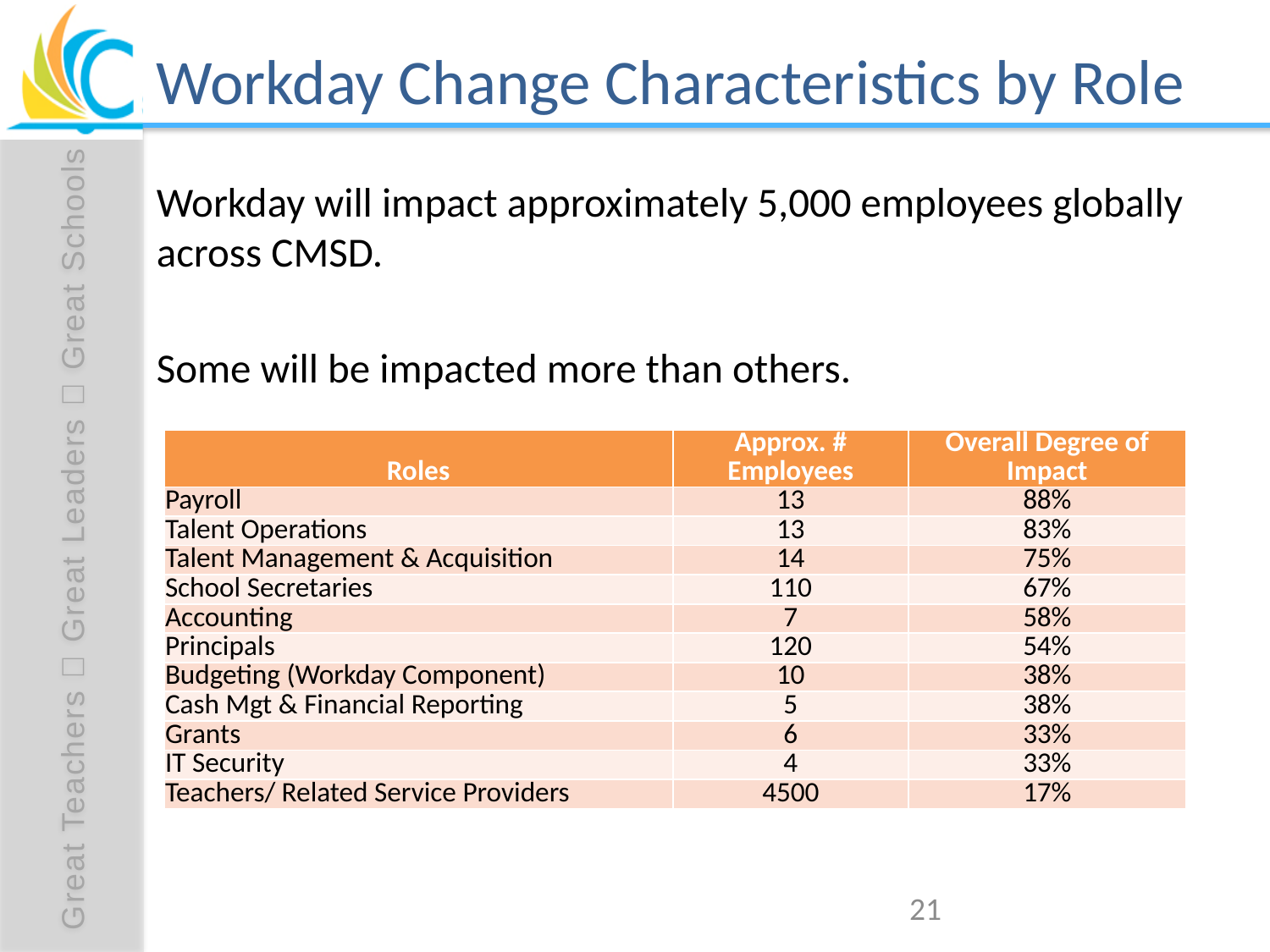

# Workday Change Characteristics by Role
Workday will impact approximately 5,000 employees globally across CMSD.

Some will be impacted more than others.
| Roles | Approx. # Employees | Overall Degree of Impact |
| --- | --- | --- |
| Payroll | 13 | 88% |
| Talent Operations | 13 | 83% |
| Talent Management & Acquisition | 14 | 75% |
| School Secretaries | 110 | 67% |
| Accounting | 7 | 58% |
| Principals | 120 | 54% |
| Budgeting (Workday Component) | 10 | 38% |
| Cash Mgt & Financial Reporting | 5 | 38% |
| Grants | 6 | 33% |
| IT Security | 4 | 33% |
| Teachers/ Related Service Providers | 4500 | 17% |
21